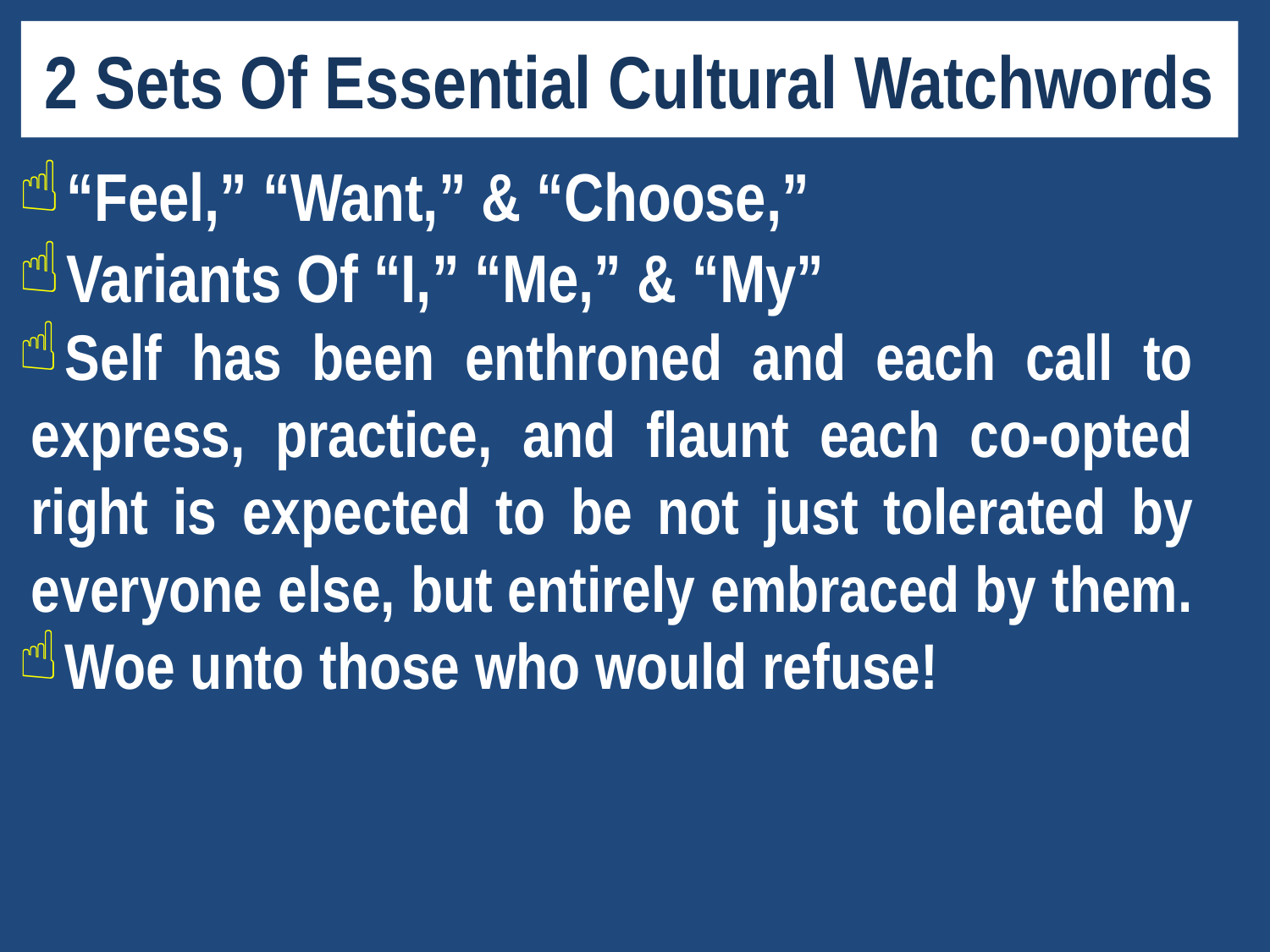

# 2 Sets Of Essential Cultural Watchwords
“Feel,” “Want,” & “Choose,”
Variants Of “I,” “Me,” & “My”
Self has been enthroned and each call to express, practice, and flaunt each co-opted right is expected to be not just tolerated by everyone else, but entirely embraced by them.
Woe unto those who would refuse!